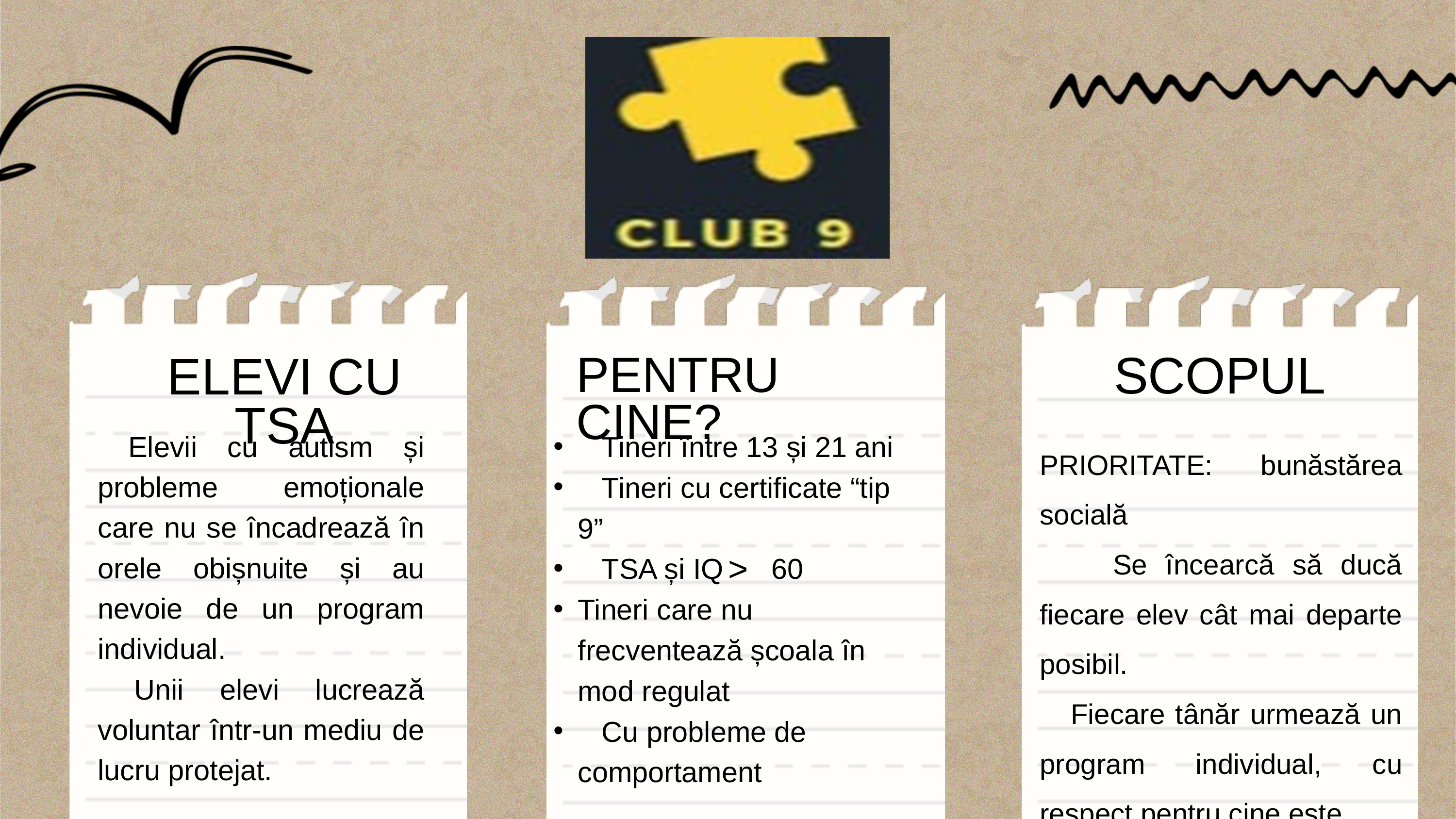

PENTRU CINE?
SCOPUL
ELEVI CU TSA
 Elevii cu autism și probleme emoționale care nu se încadrează în orele obișnuite și au nevoie de un program individual.
 Unii elevi lucrează voluntar într-un mediu de lucru protejat.
   Tineri între 13 și 21 ani
   Tineri cu certificate “tip 9”
   TSA și IQ      60
Tineri care nu frecventează școala în mod regulat
   Cu probleme de comportament

PRIORITATE: bunăstărea socială
    Se încearcă să ducă fiecare elev cât mai departe posibil.
   Fiecare tânăr urmează un program individual, cu respect pentru cine este.

>